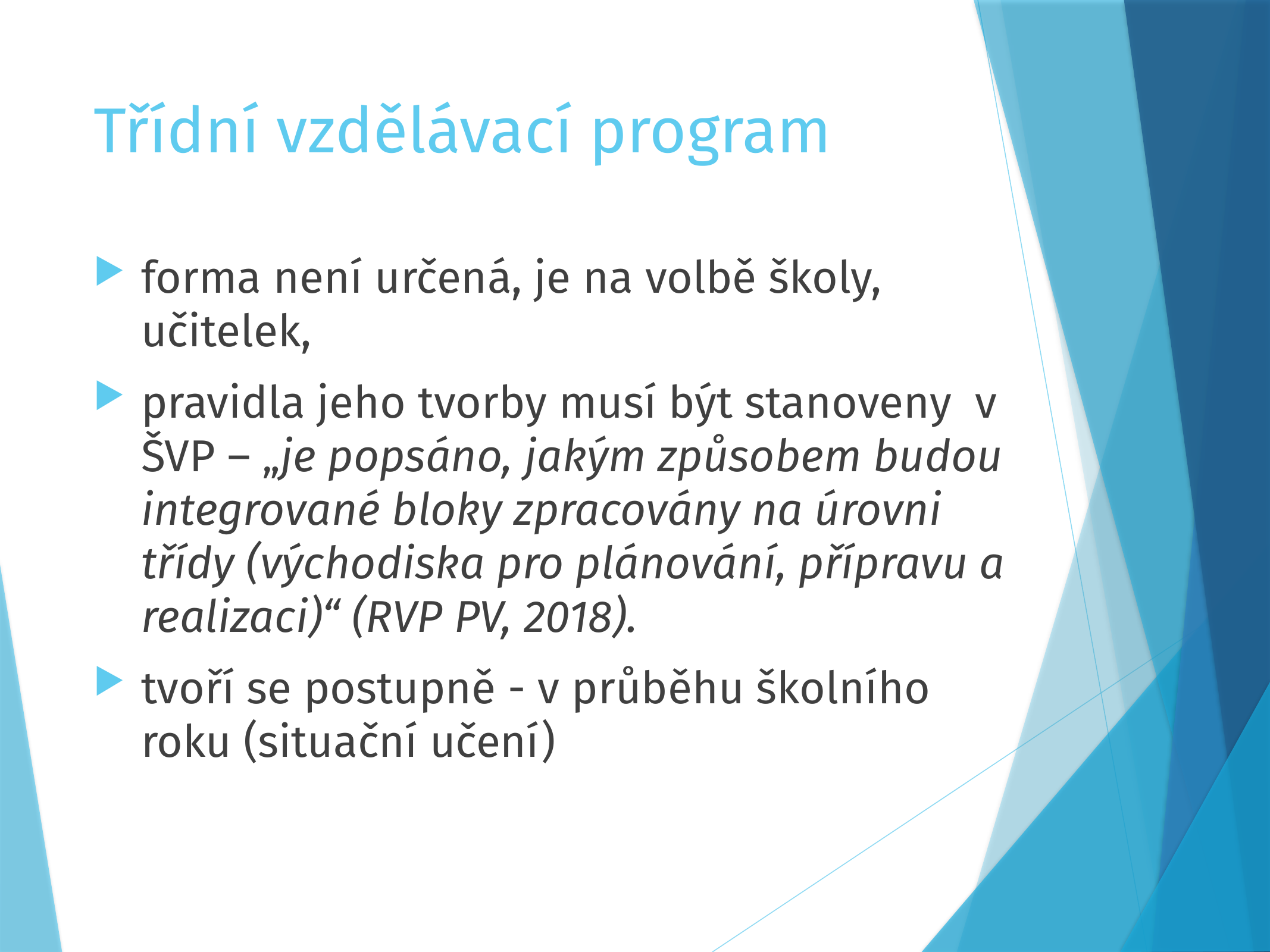

# Třídní vzdělávací program
forma není určená, je na volbě školy, učitelek,
pravidla jeho tvorby musí být stanoveny  v ŠVP – „je popsáno, jakým způsobem budou integrované bloky zpracovány na úrovni třídy (východiska pro plánování, přípravu a realizaci)“ (RVP PV, 2018).
tvoří se postupně - v průběhu školního roku (situační učení)